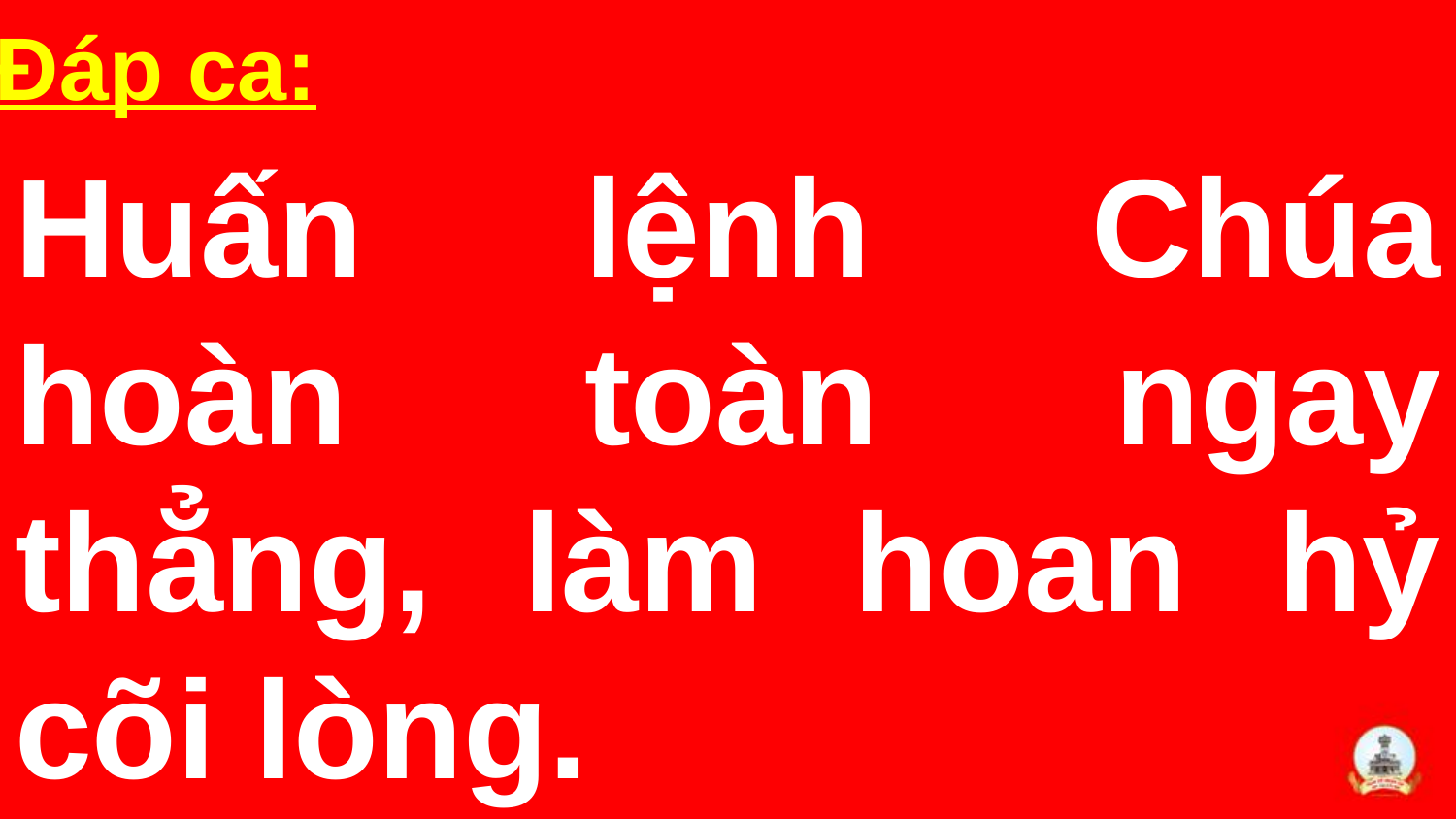

Đáp ca:
Huấn lệnh Chúa hoàn toàn ngay thẳng, làm hoan hỷ cõi lòng.